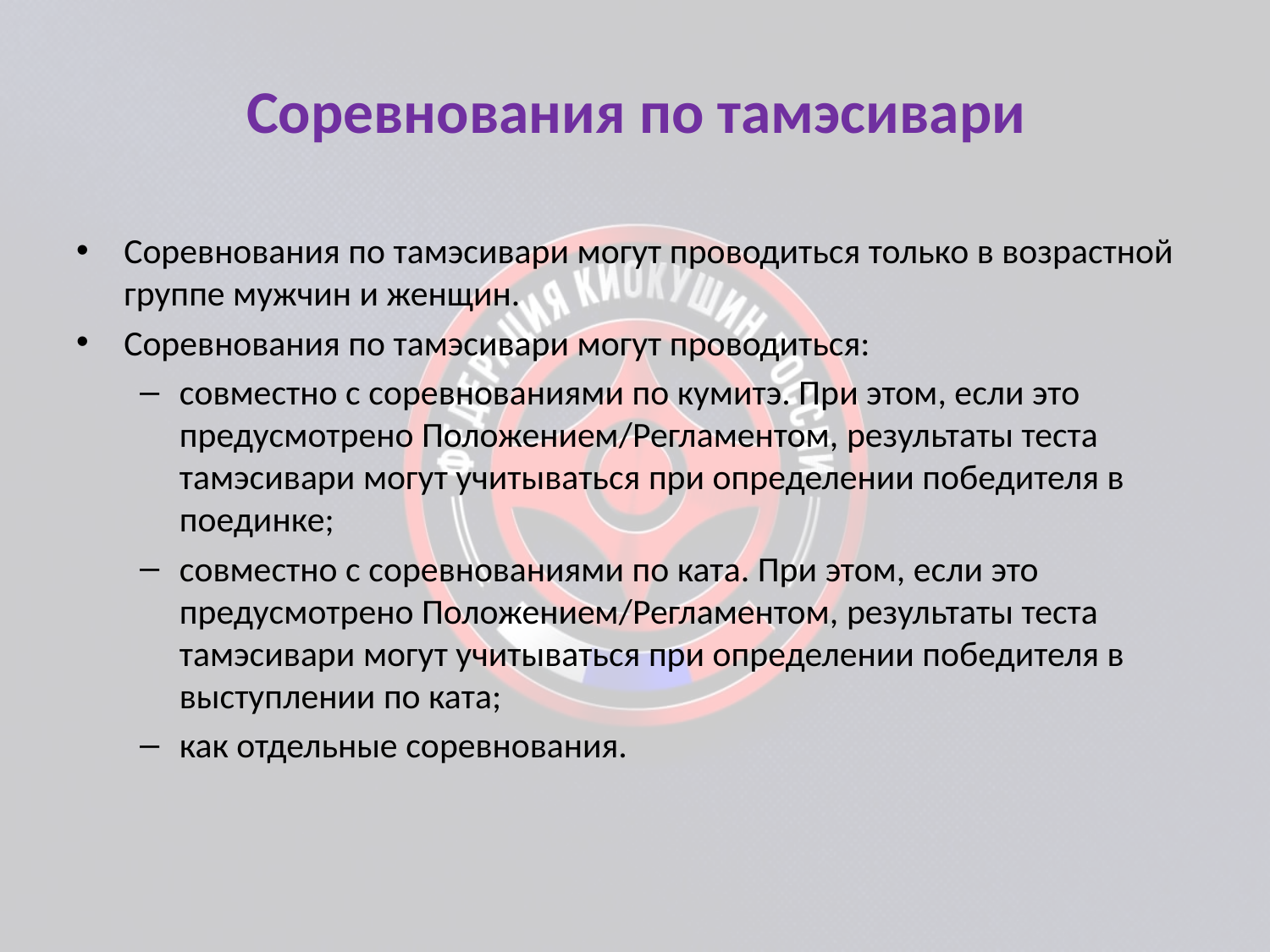

# Соревнования по тамэсивари
Соревнования по тамэсивари могут проводиться только в возрастной группе мужчин и женщин.
Соревнования по тамэсивари могут проводиться:
совместно с соревнованиями по кумитэ. При этом, если это предусмотрено Положением/Регламентом, результаты теста тамэсивари могут учитываться при определении победителя в поединке;
совместно с соревнованиями по ката. При этом, если это предусмотрено Положением/Регламентом, результаты теста тамэсивари могут учитываться при определении победителя в выступлении по ката;
как отдельные соревнования.